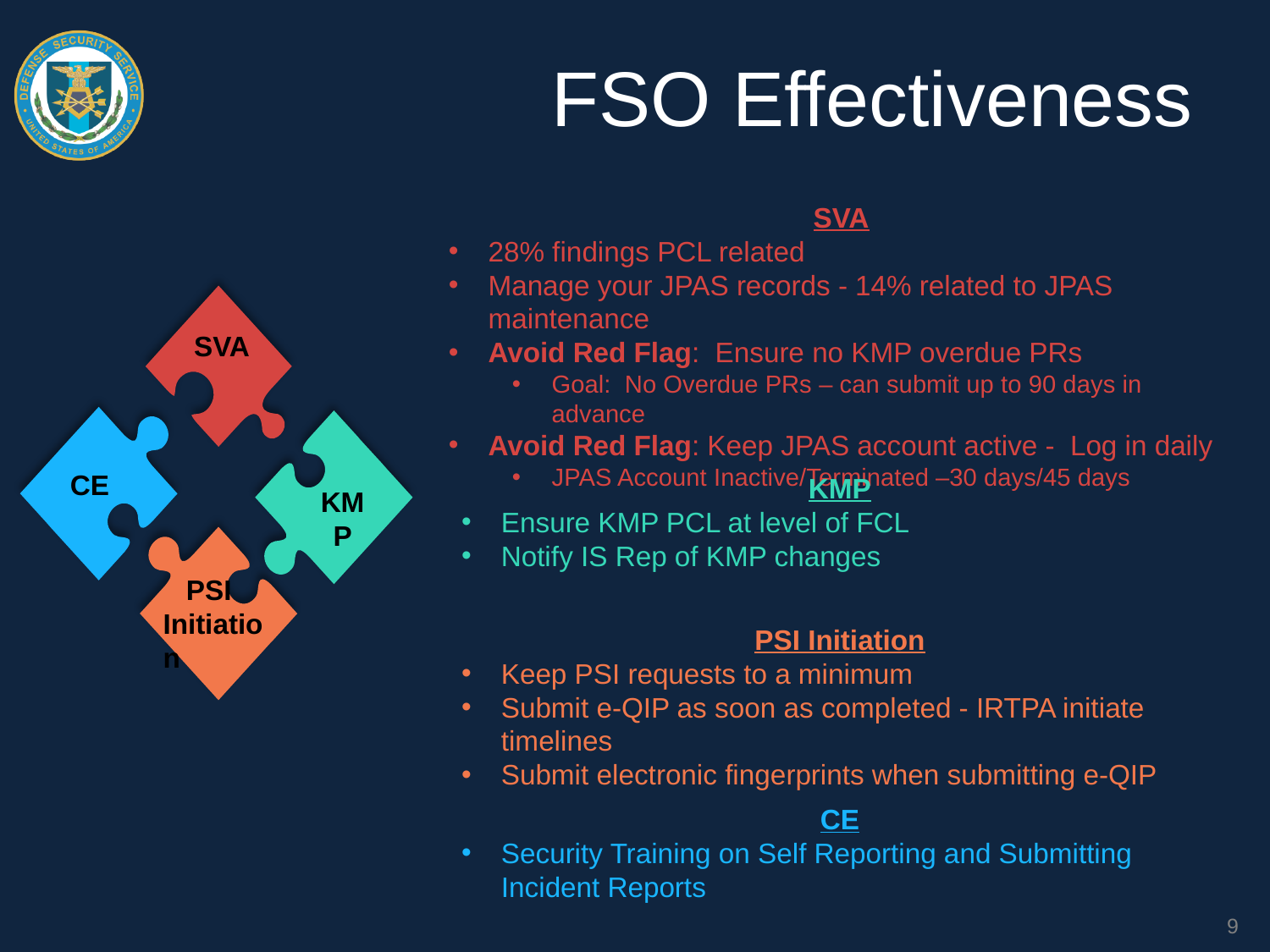

# FSO Effectiveness
SVA
28% findings PCL related
Manage your JPAS records - 14% related to JPAS maintenance
Avoid Red Flag:  Ensure no KMP overdue PRs
Goal:  No Overdue PRs – can submit up to 90 days in advance
Avoid Red Flag: Keep JPAS account active -  Log in daily
JPAS Account Inactive/Terminated –30 days/45 days

SVA

CE
KMP

PSI   Initiation
KMP
Ensure KMP PCL at level of FCL
Notify IS Rep of KMP changes
PSI Initiation
Keep PSI requests to a minimum
Submit e-QIP as soon as completed - IRTPA initiate timelines
Submit electronic fingerprints when submitting e-QIP
CE
Security Training on Self Reporting and Submitting Incident Reports
9